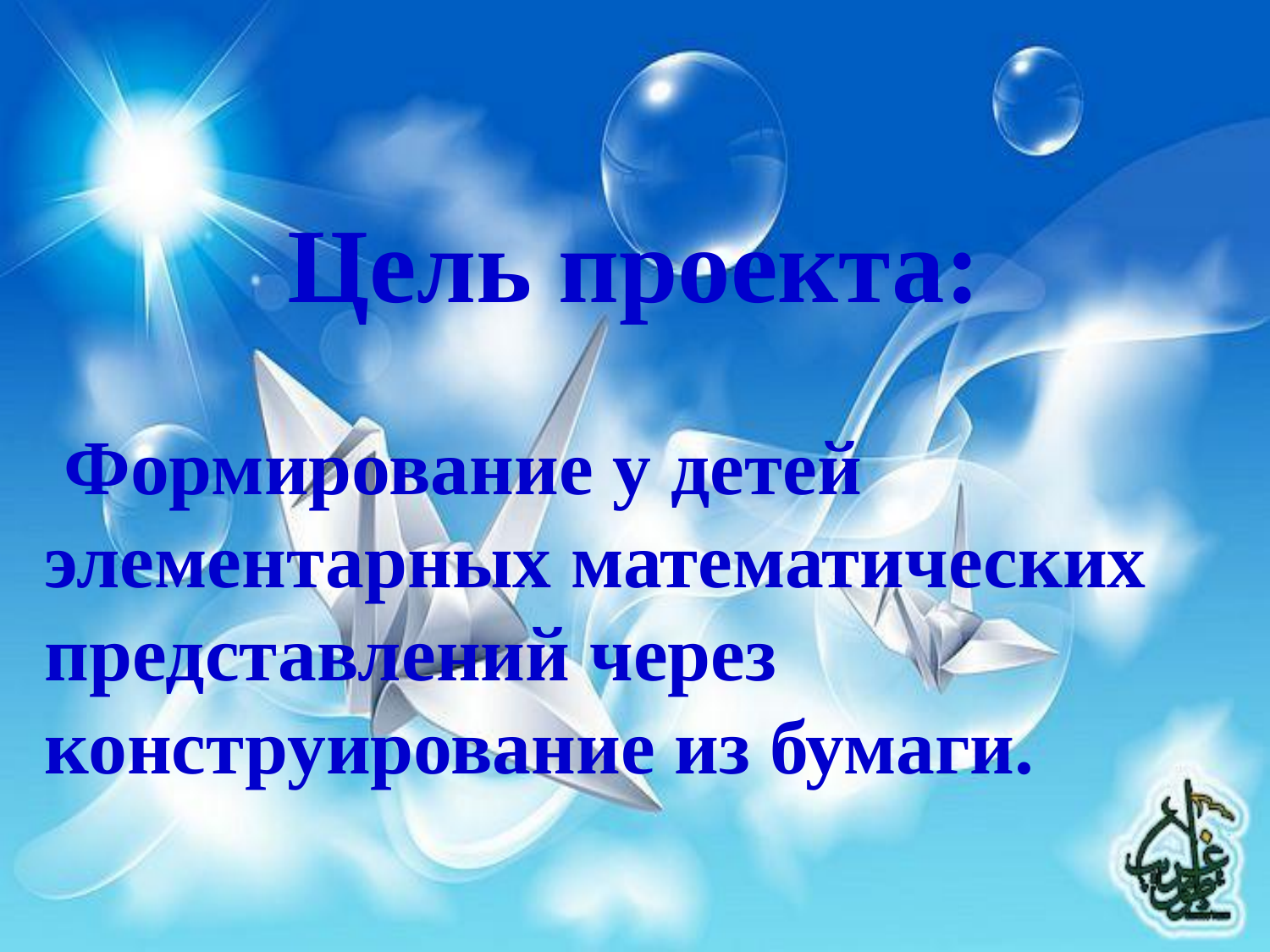

Цель проекта:
# Формирование у детей элементарных математических представлений через конструирование из бумаги.